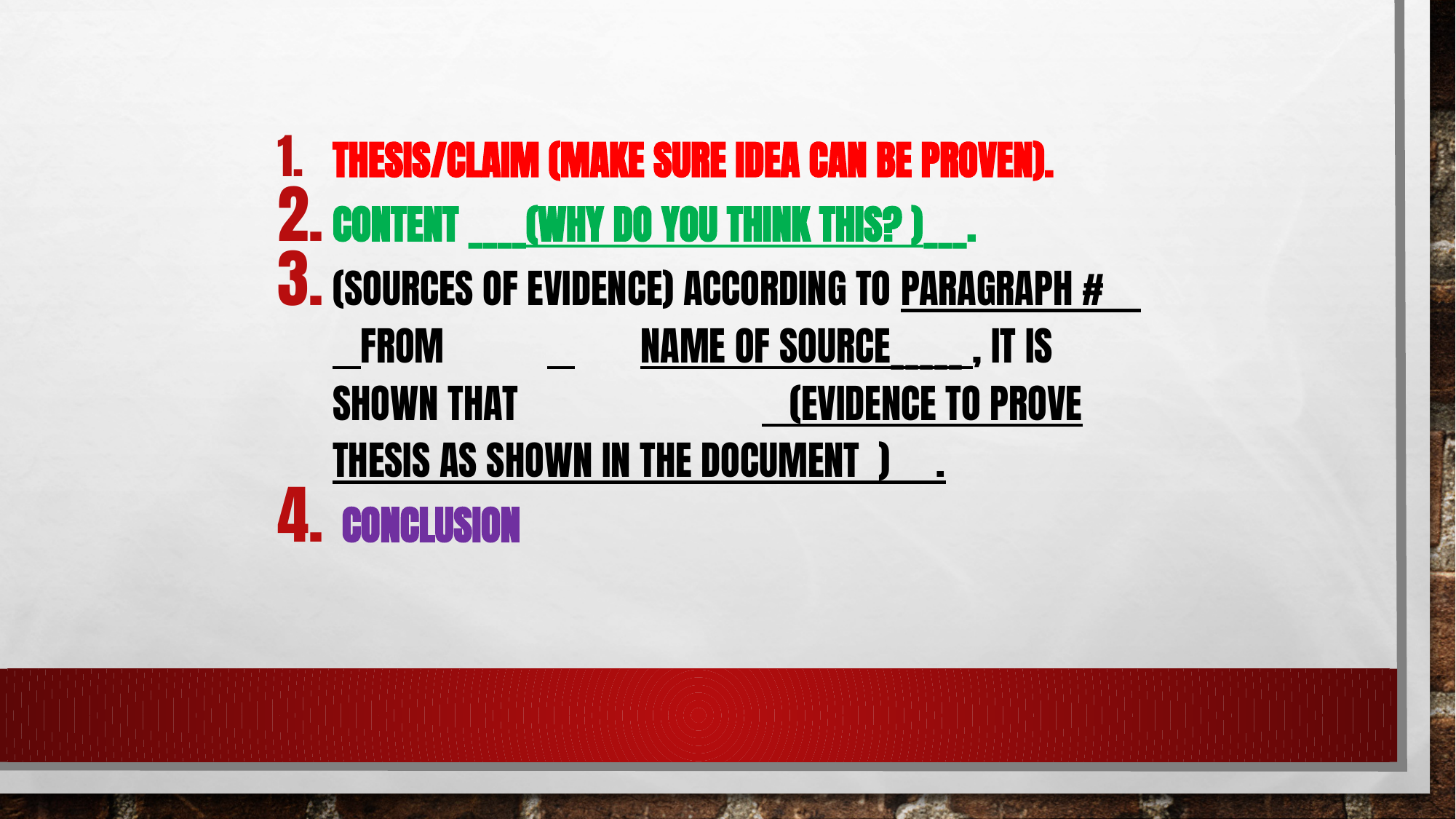

Thesis/Claim (make sure idea can be proven).
	Content ____(Why do you think this? )___.
	(sources of Evidence) According to Paragraph #        from	    	Name of source_____ , it is shown that 			                    	     (evidence to prove thesis as shown in the document  )     .
	 Conclusion